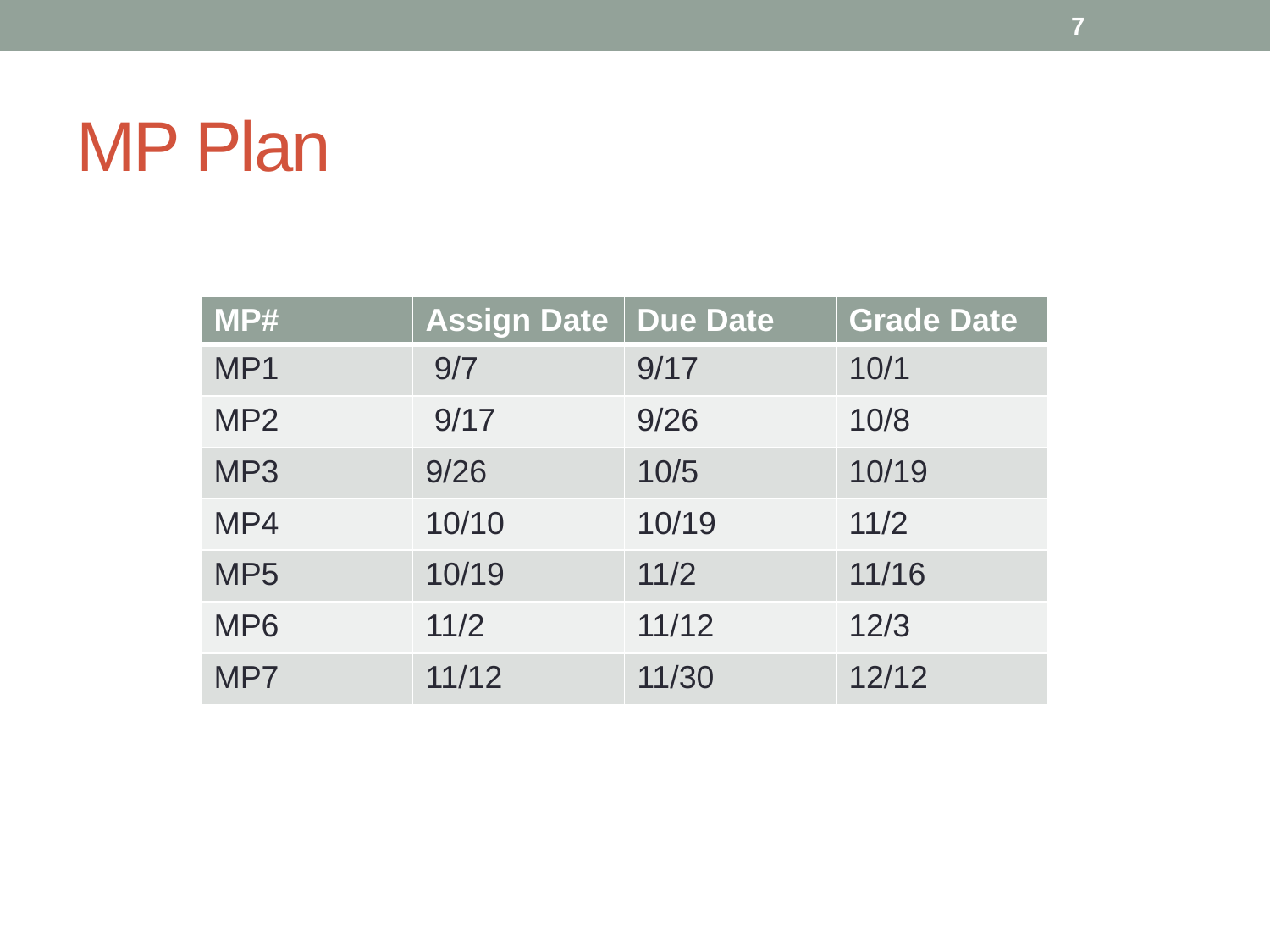

7
# MP Plan
| MP# | Assign Date | Due Date | Grade Date |
| --- | --- | --- | --- |
| MP1 | 9/7 | 9/17 | 10/1 |
| MP2 | 9/17 | 9/26 | 10/8 |
| MP3 | 9/26 | 10/5 | 10/19 |
| MP4 | 10/10 | 10/19 | 11/2 |
| MP5 | 10/19 | 11/2 | 11/16 |
| MP6 | 11/2 | 11/12 | 12/3 |
| MP7 | 11/12 | 11/30 | 12/12 |